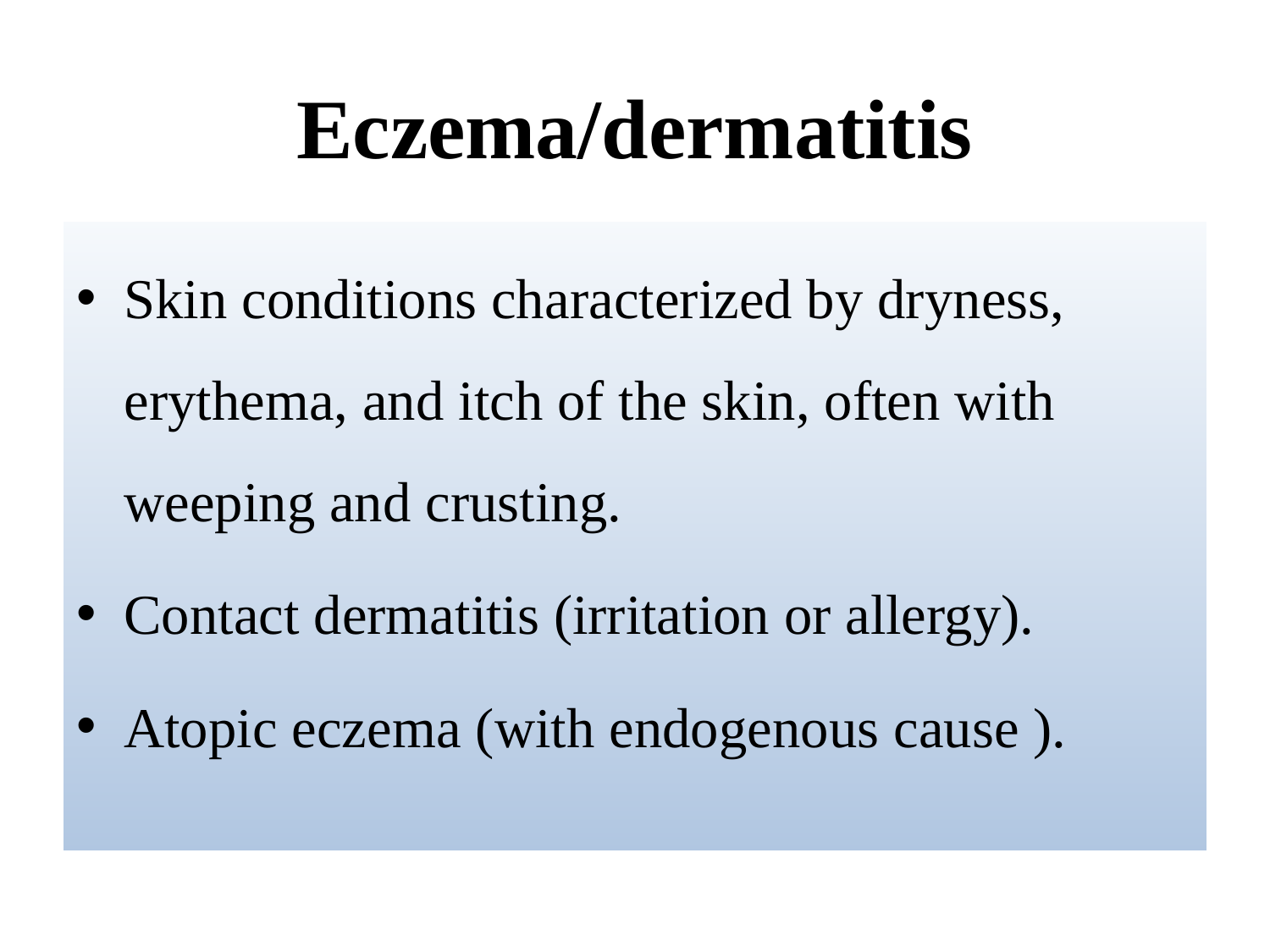

# Eczema/dermatitis
Skin conditions characterized by dryness, erythema, and itch of the skin, often with weeping and crusting.
Contact dermatitis (irritation or allergy).
Atopic eczema (with endogenous cause ).